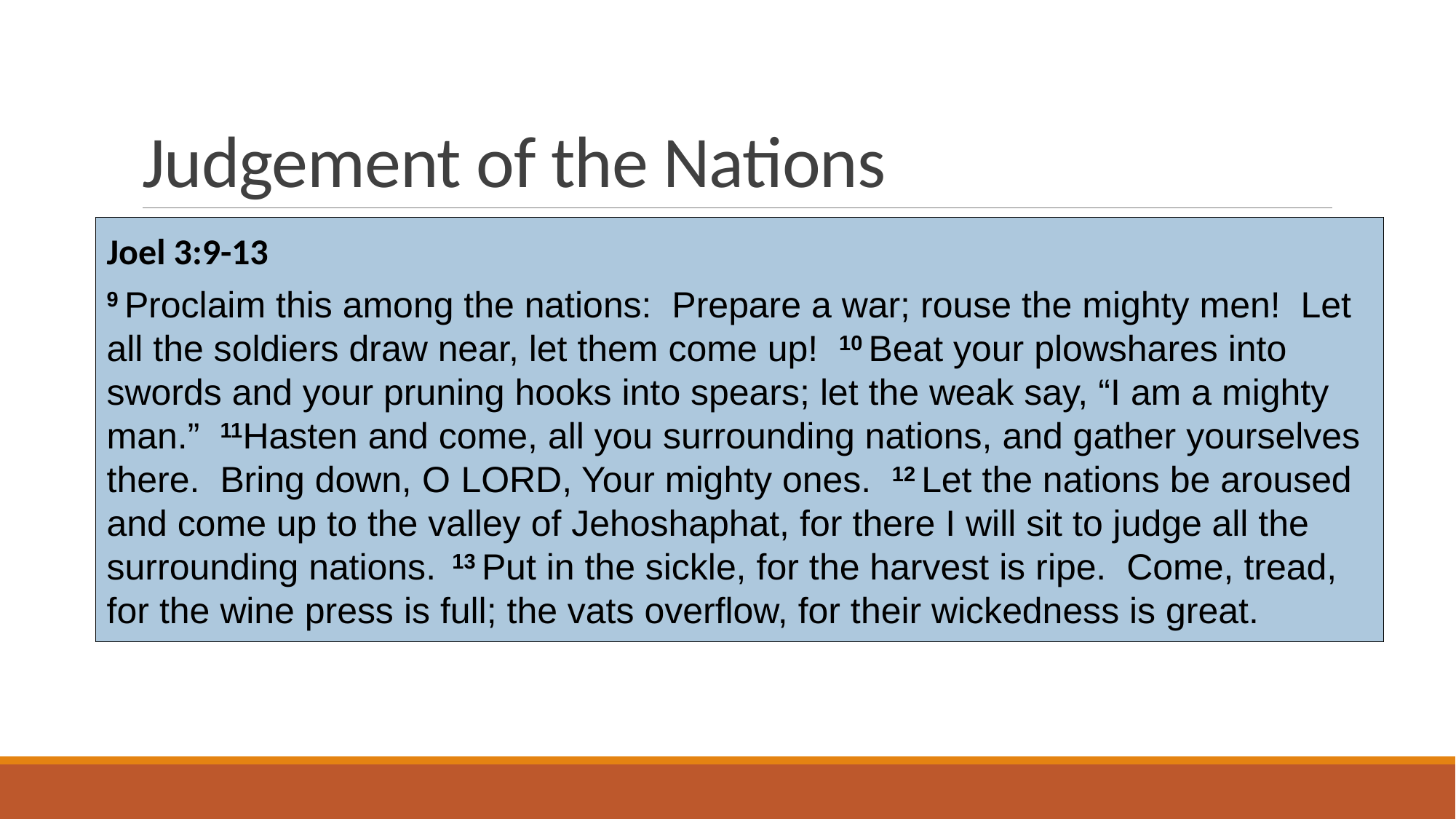

# Judgement of the Nations
Joel 3:9-13
9 Proclaim this among the nations:  Prepare a war; rouse the mighty men!  Let all the soldiers draw near, let them come up!  10 Beat your plowshares into swords and your pruning hooks into spears; let the weak say, “I am a mighty man.”  11Hasten and come, all you surrounding nations, and gather yourselves there.  Bring down, O Lord, Your mighty ones.  12 Let the nations be aroused and come up to the valley of Jehoshaphat, for there I will sit to judge all the surrounding nations.  13 Put in the sickle, for the harvest is ripe.  Come, tread, for the wine press is full; the vats overflow, for their wickedness is great.